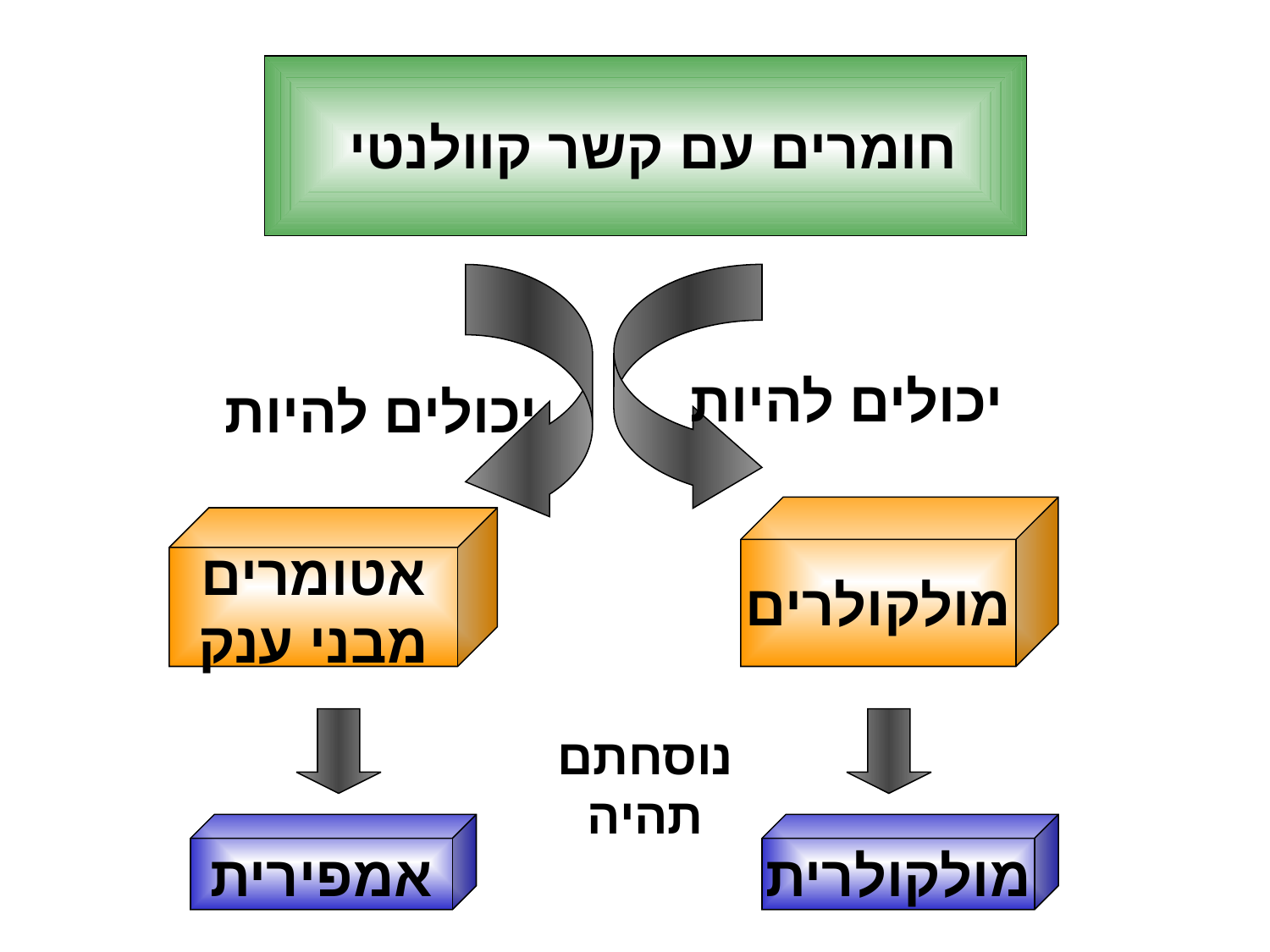

חומרים עם קשר קוולנטי

יכולים להיות
יכולים להיות
מולקולרים
אטומרים
מבני ענק

נוסחתם תהיה
אמפירית
מולקולרית